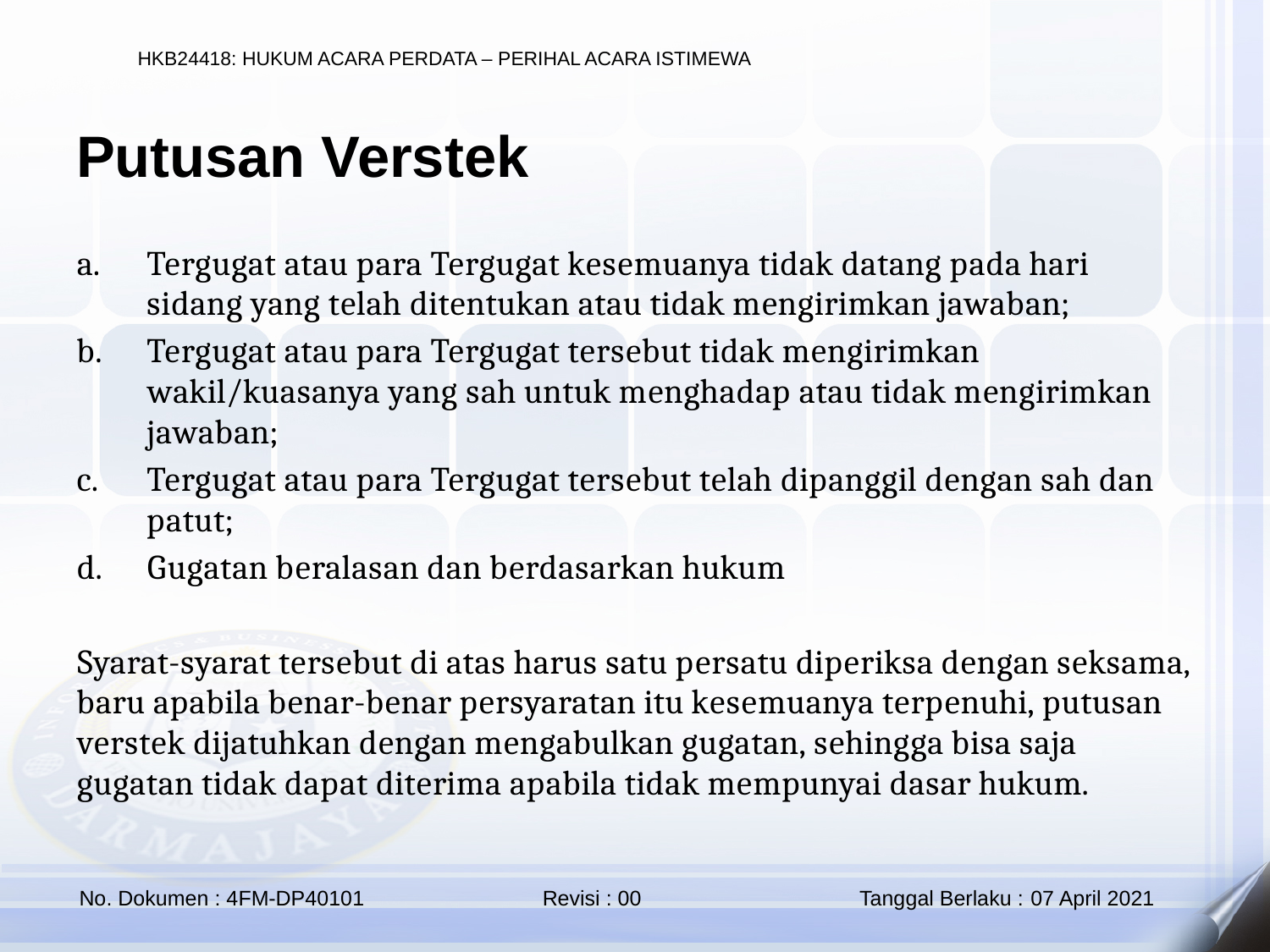

Putusan Verstek
Tergugat atau para Tergugat kesemuanya tidak datang pada hari sidang yang telah ditentukan atau tidak mengirimkan jawaban;
Tergugat atau para Tergugat tersebut tidak mengirimkan wakil/kuasanya yang sah untuk menghadap atau tidak mengirimkan jawaban;
Tergugat atau para Tergugat tersebut telah dipanggil dengan sah dan patut;
Gugatan beralasan dan berdasarkan hukum

Syarat-syarat tersebut di atas harus satu persatu diperiksa dengan seksama, baru apabila benar-benar persyaratan itu kesemuanya terpenuhi, putusan verstek dijatuhkan dengan mengabulkan gugatan, sehingga bisa saja gugatan tidak dapat diterima apabila tidak mempunyai dasar hukum.